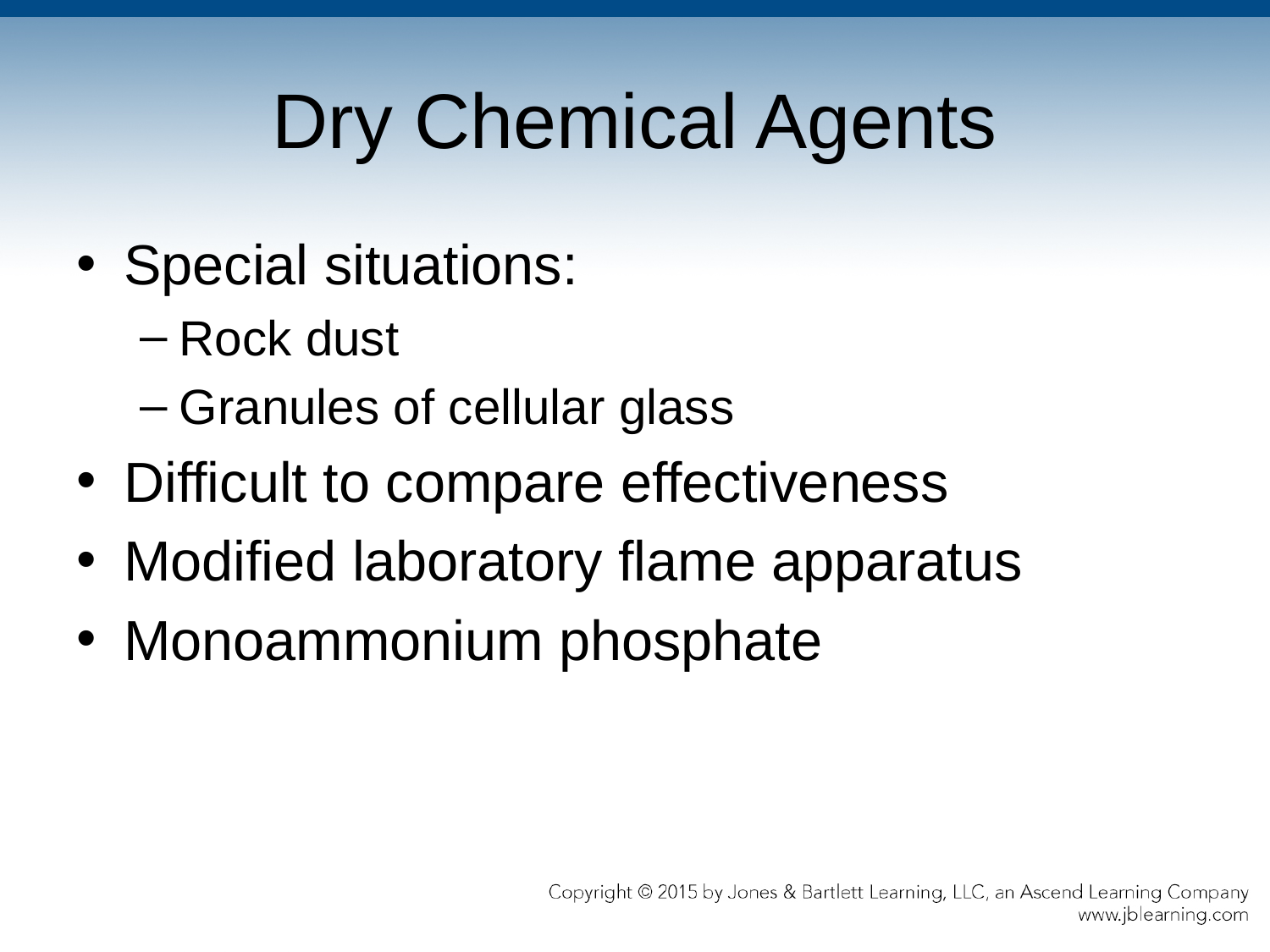

# Dry Chemical Agents
Special situations:
Rock dust
Granules of cellular glass
Difficult to compare effectiveness
Modified laboratory flame apparatus
Monoammonium phosphate